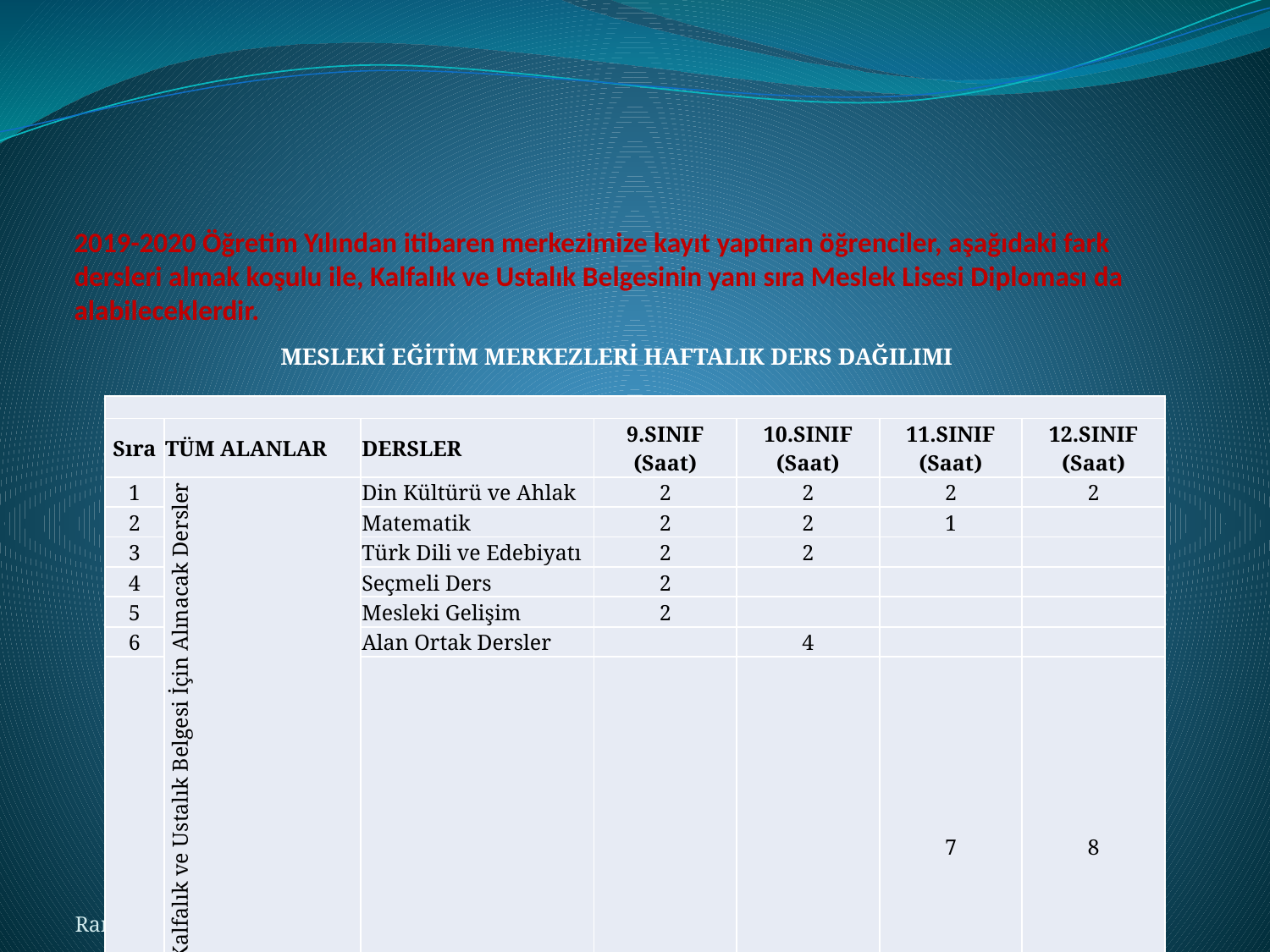

# 2019-2020 Öğretim Yılından itibaren merkezimize kayıt yaptıran öğrenciler, aşağıdaki fark dersleri almak koşulu ile, Kalfalık ve Ustalık Belgesinin yanı sıra Meslek Lisesi Diploması da alabileceklerdir.
MESLEKİ EĞİTİM MERKEZLERİ HAFTALIK DERS DAĞILIMI

|  |  |  |  |  |  |  |
| --- | --- | --- | --- | --- | --- | --- |
| Sıra | TÜM ALANLAR | DERSLER | 9.SINIF (Saat) | 10.SINIF (Saat) | 11.SINIF (Saat) | 12.SINIF (Saat) |
| 1 | Sadece Kalfalık ve Ustalık Belgesi İçin Alınacak Dersler | Din Kültürü ve Ahlak | 2 | 2 | 2 | 2 |
| 2 |  | Matematik | 2 | 2 | 1 |  |
| 3 |  | Türk Dili ve Edebiyatı | 2 | 2 |  |  |
| 4 |  | Seçmeli Ders | 2 |  |  |  |
| 5 |  | Mesleki Gelişim | 2 |  |  |  |
| 6 |  | Alan Ortak Dersler |  | 4 |  |  |
| 7 |  | Dal Dersleri |  |  | 7 | 8 |
|  |  |  | 10 | 10 | 10 | 10 |
| 8 | Diploma için okulda yüz yüze alınacak fark dersler | Tarih | +2 |  |  |  |
| 9 |  | T.C.İnkılap Tarihi |  | +2 |  |  |
| 10 |  | Matematik |  |  | +3 | +3 |
| 11 |  | Türk Dili ve Edebiyatı |  |  | +2 | +3 |
|  | Fark Toplamı |  | 2 | 2 | 5 | 6 |
| Ustalık Belgesi+Diploma için Toplam Ders Saati |  |  | 12 | 12 | 15 | 16 |
Ramazan KARA Merkez Müdürü